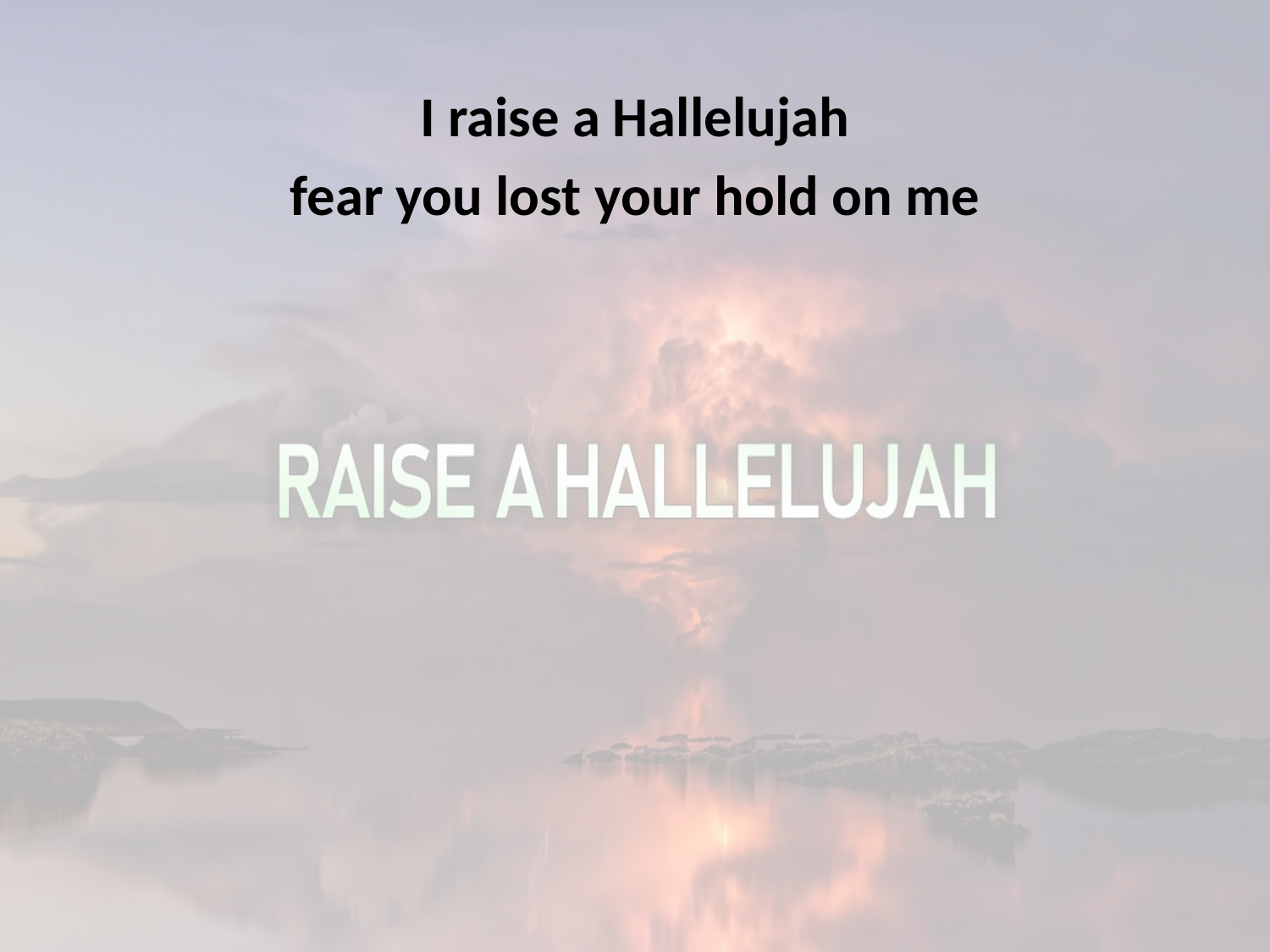

I raise a Hallelujah
fear you lost your hold on me